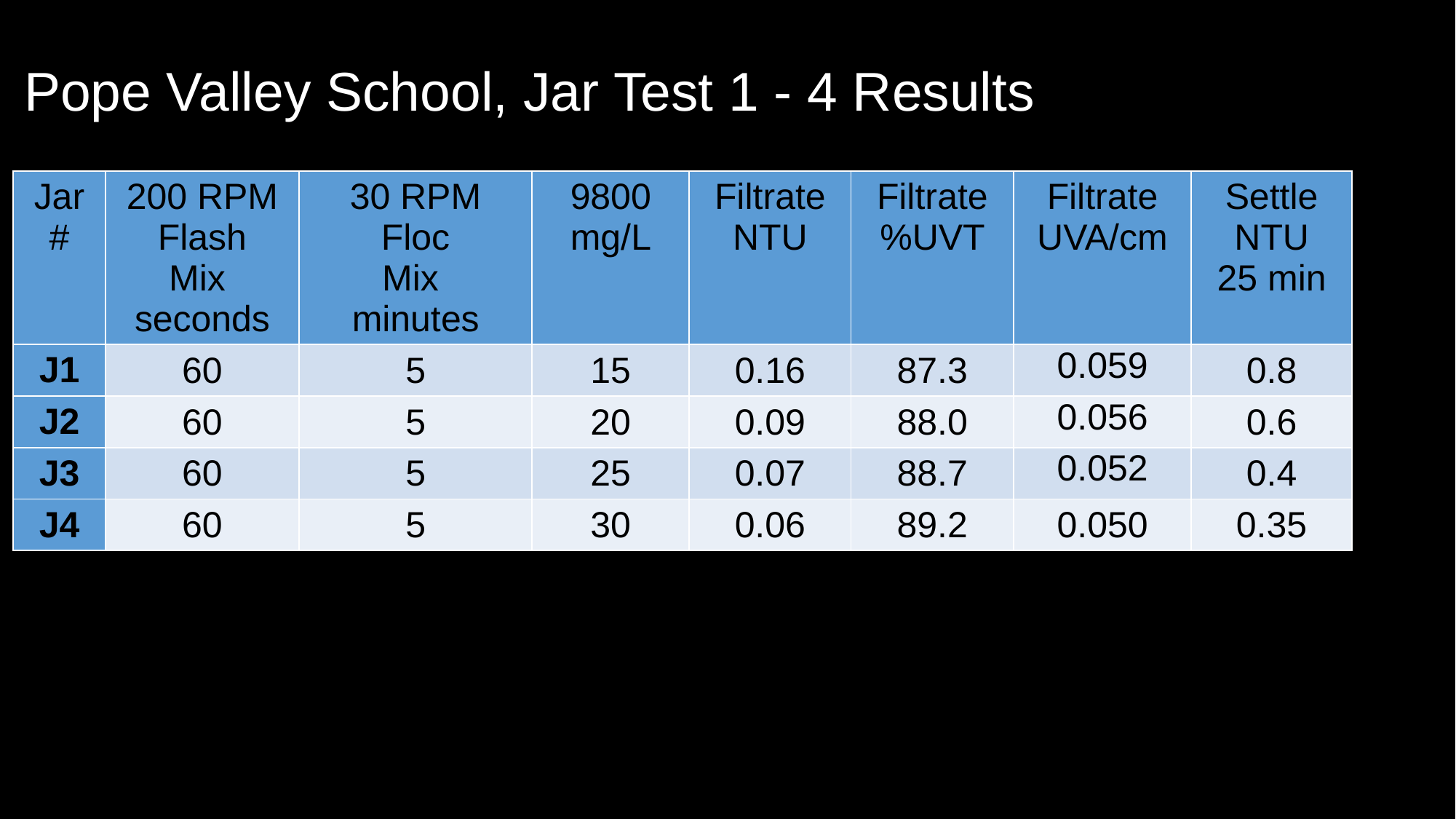

# Pope Valley School, Jar Test 1 - 4 Results
| Jar# | 200 RPM Flash Mix seconds | 30 RPM Floc Mix minutes | 9800 mg/L | Filtrate NTU | Filtrate %UVT | Filtrate UVA/cm | Settle NTU 25 min |
| --- | --- | --- | --- | --- | --- | --- | --- |
| J1 | 60 | 5 | 15 | 0.16 | 87.3 | 0.059 | 0.8 |
| J2 | 60 | 5 | 20 | 0.09 | 88.0 | 0.056 | 0.6 |
| J3 | 60 | 5 | 25 | 0.07 | 88.7 | 0.052 | 0.4 |
| J4 | 60 | 5 | 30 | 0.06 | 89.2 | 0.050 | 0.35 |